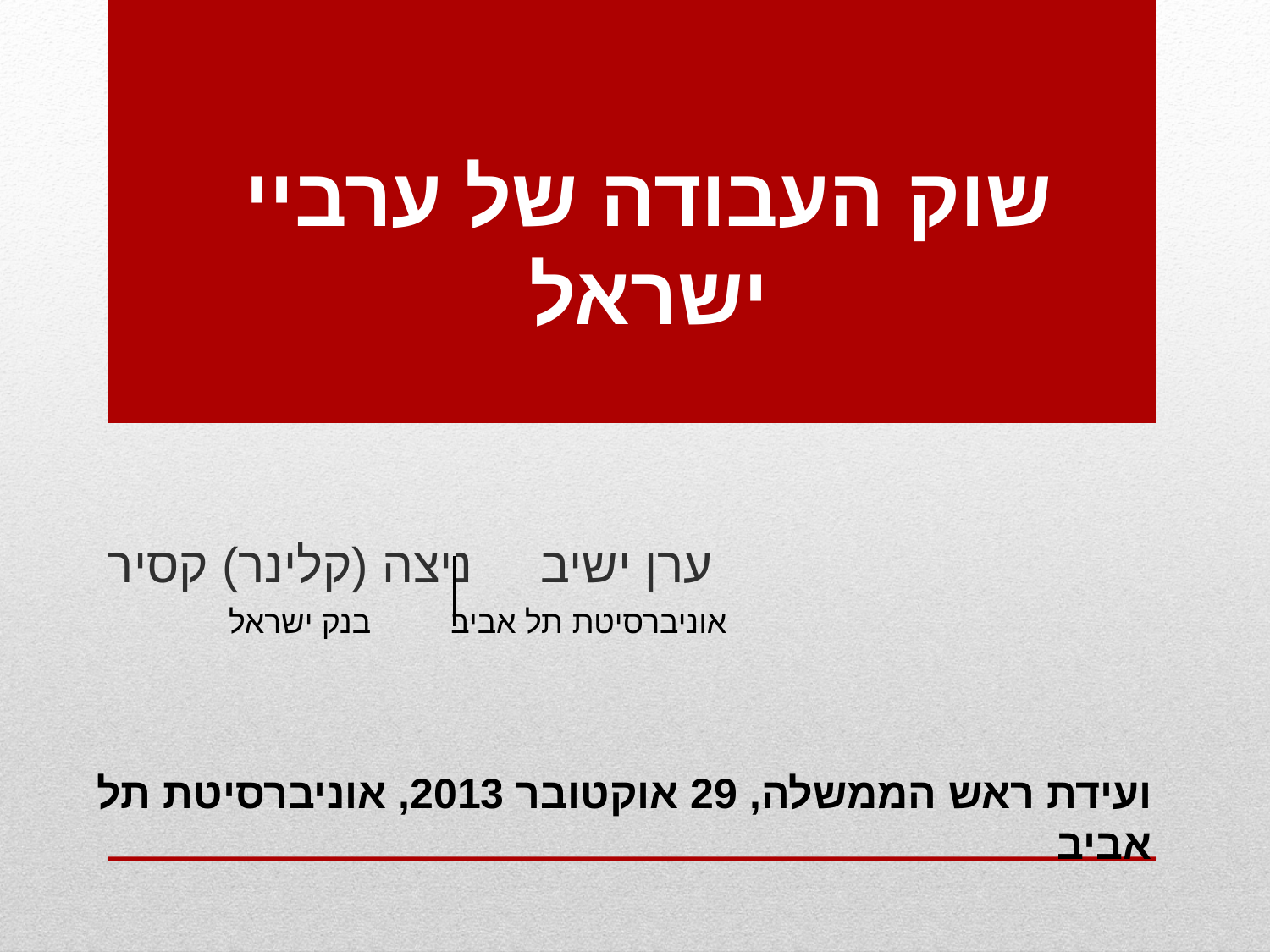

# שוק העבודה של ערביי ישראל
ערן ישיב     ניצה (קלינר) קסיר
אוניברסיטת תל אביב         בנק ישראל
ועידת ראש הממשלה, 29 אוקטובר 2013, אוניברסיטת תל אביב